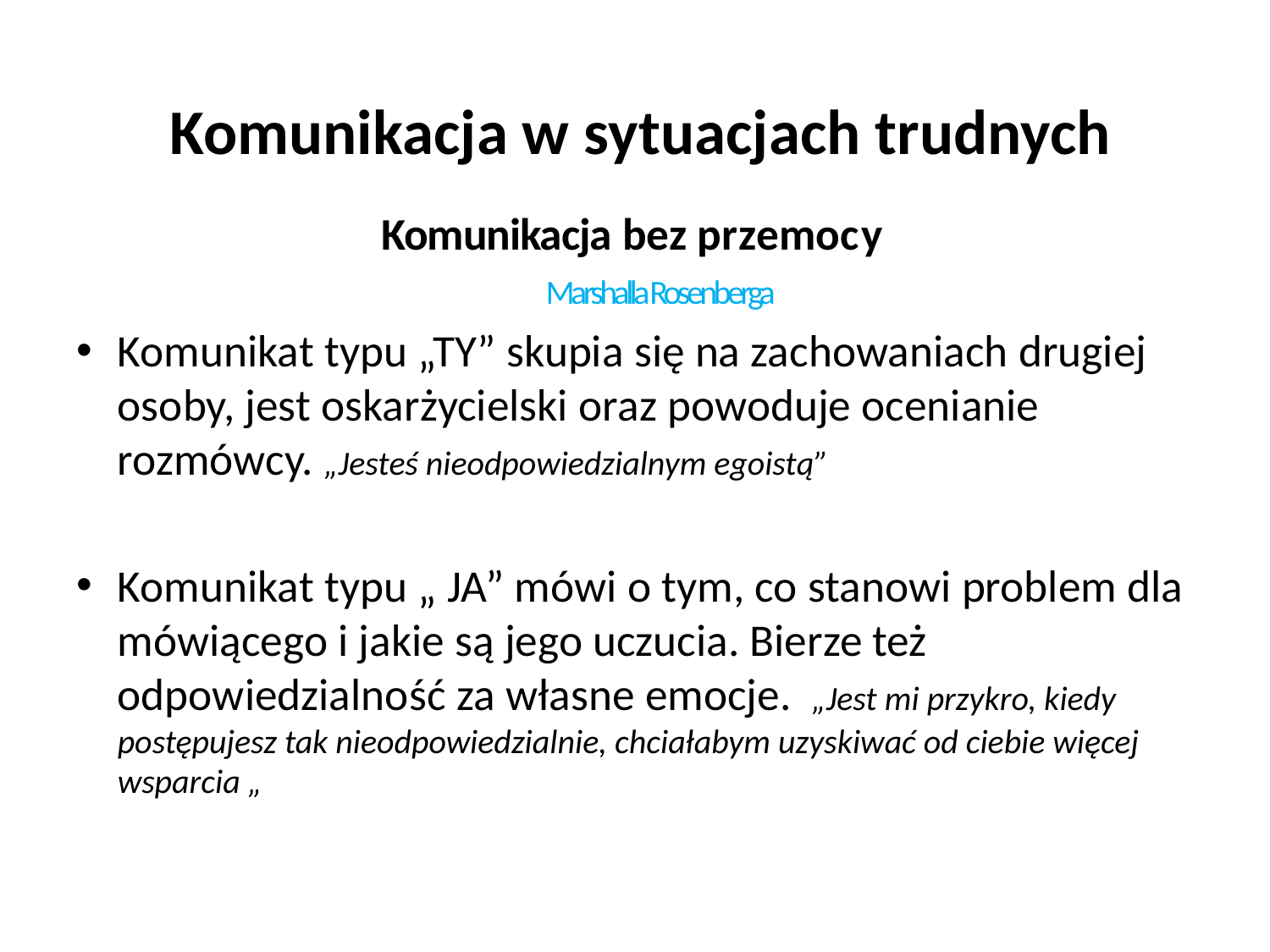

# Komunikacja w sytuacjach trudnych
Komunikacja bez przemocy
 Marshalla Rosenberga
Komunikat typu „TY” skupia się na zachowaniach drugiej osoby, jest oskarżycielski oraz powoduje ocenianie rozmówcy. „Jesteś nieodpowiedzialnym egoistą”

Komunikat typu „ JA” mówi o tym, co stanowi problem dla mówiącego i jakie są jego uczucia. Bierze też odpowiedzialność za własne emocje.  „Jest mi przykro, kiedy postępujesz tak nieodpowiedzialnie, chciałabym uzyskiwać od ciebie więcej wsparcia „